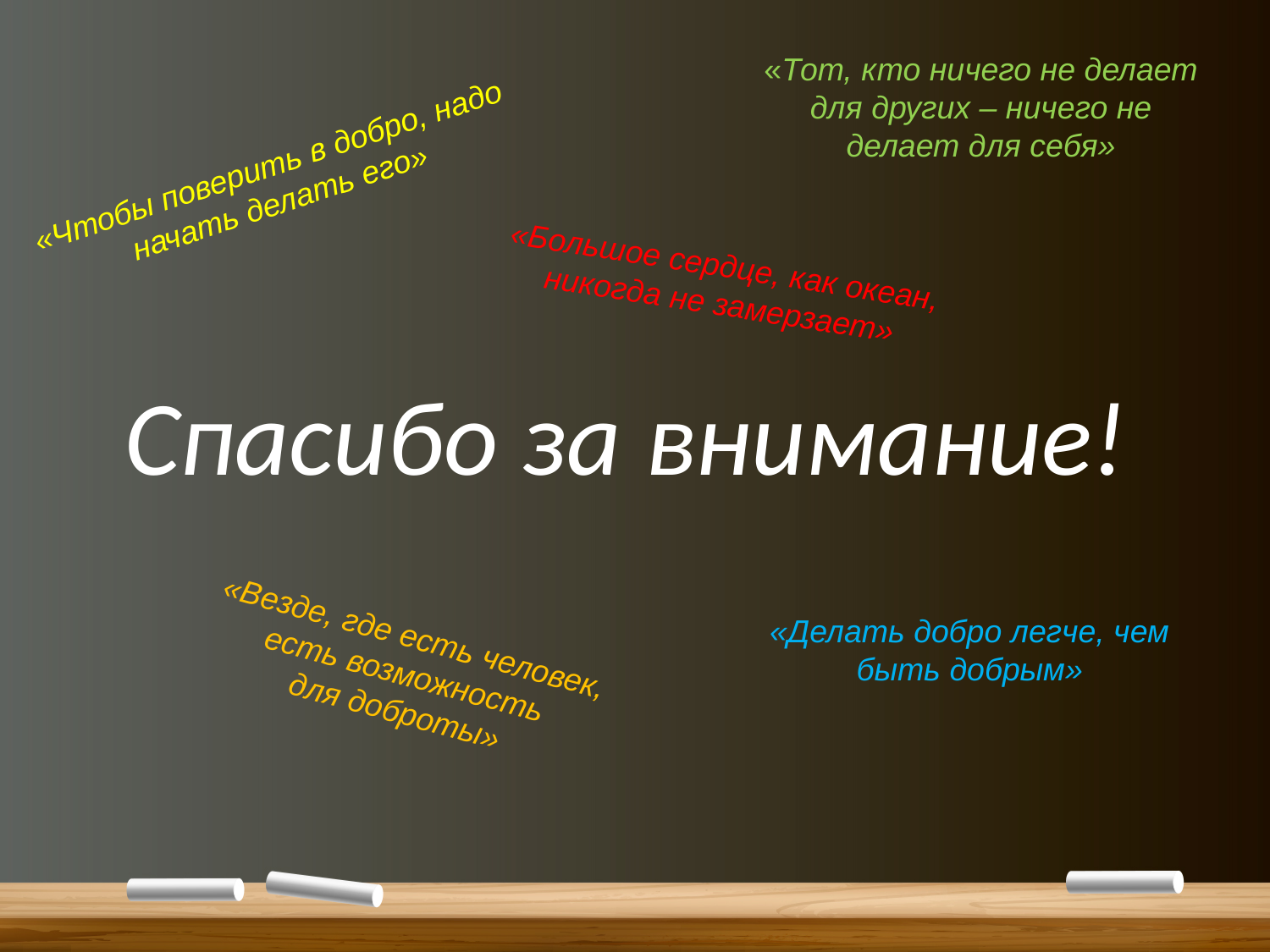

«Тот, кто ничего не делает для других – ничего не
делает для себя»
«Чтобы поверить в добро, надо
начать делать его»
«Большое сердце, как океан, никогда не замерзает»
Спасибо за внимание!
«Делать добро легче, чем быть добрым»
«Везде, где есть человек, есть возможность
для доброты»